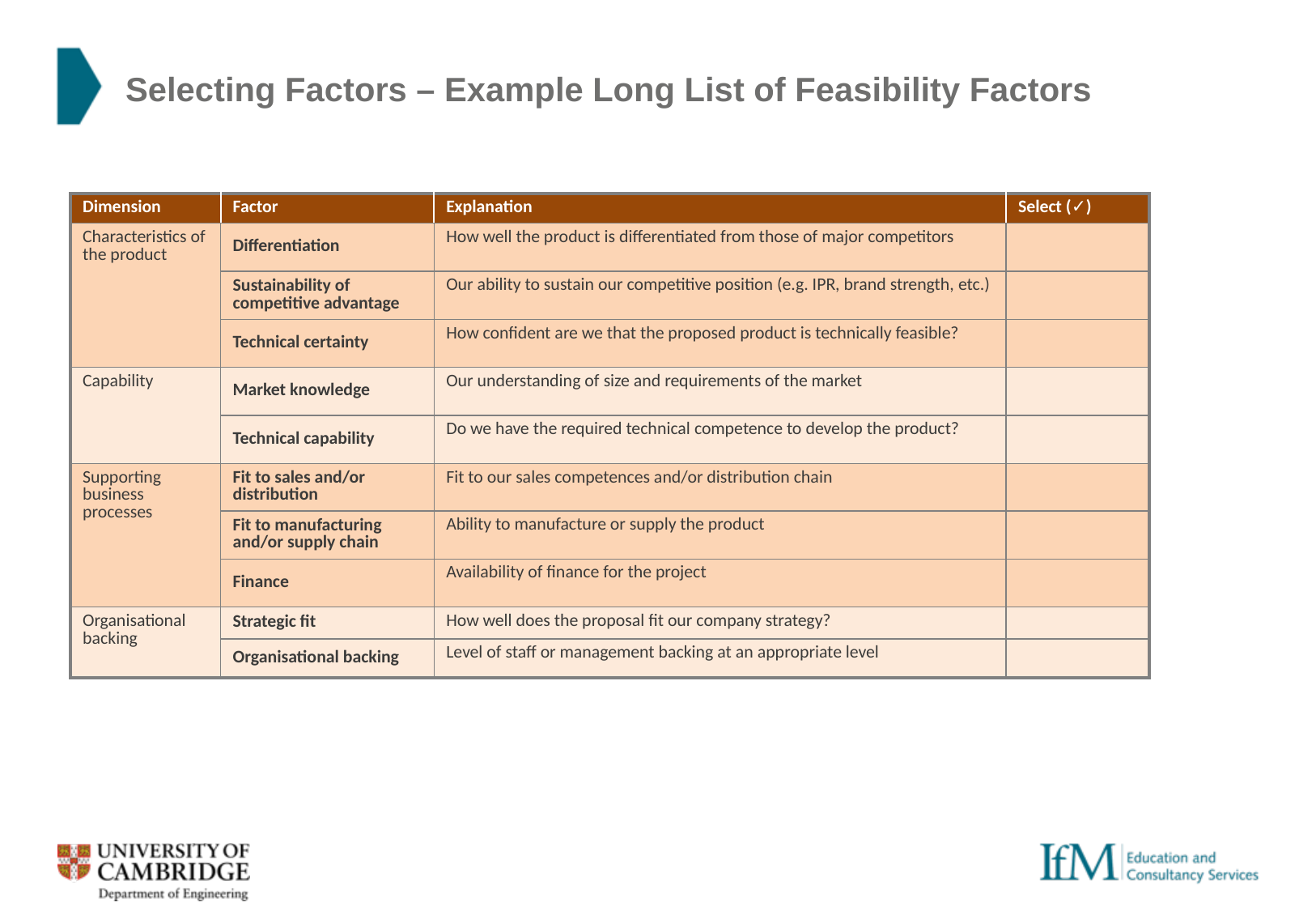

# Selecting Factors – Example Long List of Feasibility Factors
| Dimension | Factor | Explanation | Select (✓) |
| --- | --- | --- | --- |
| Characteristics of the product | Differentiation | How well the product is differentiated from those of major competitors |  |
|  | Sustainability of competitive advantage | Our ability to sustain our competitive position (e.g. IPR, brand strength, etc.) |  |
|  | Technical certainty | How confident are we that the proposed product is technically feasible? |  |
| Capability | Market knowledge | Our understanding of size and requirements of the market |  |
|  | Technical capability | Do we have the required technical competence to develop the product? |  |
| Supporting business processes | Fit to sales and/or distribution | Fit to our sales competences and/or distribution chain |  |
|  | Fit to manufacturing and/or supply chain | Ability to manufacture or supply the product |  |
|  | Finance | Availability of finance for the project |  |
| Organisational backing | Strategic fit | How well does the proposal fit our company strategy? |  |
|  | Organisational backing | Level of staff or management backing at an appropriate level |  |